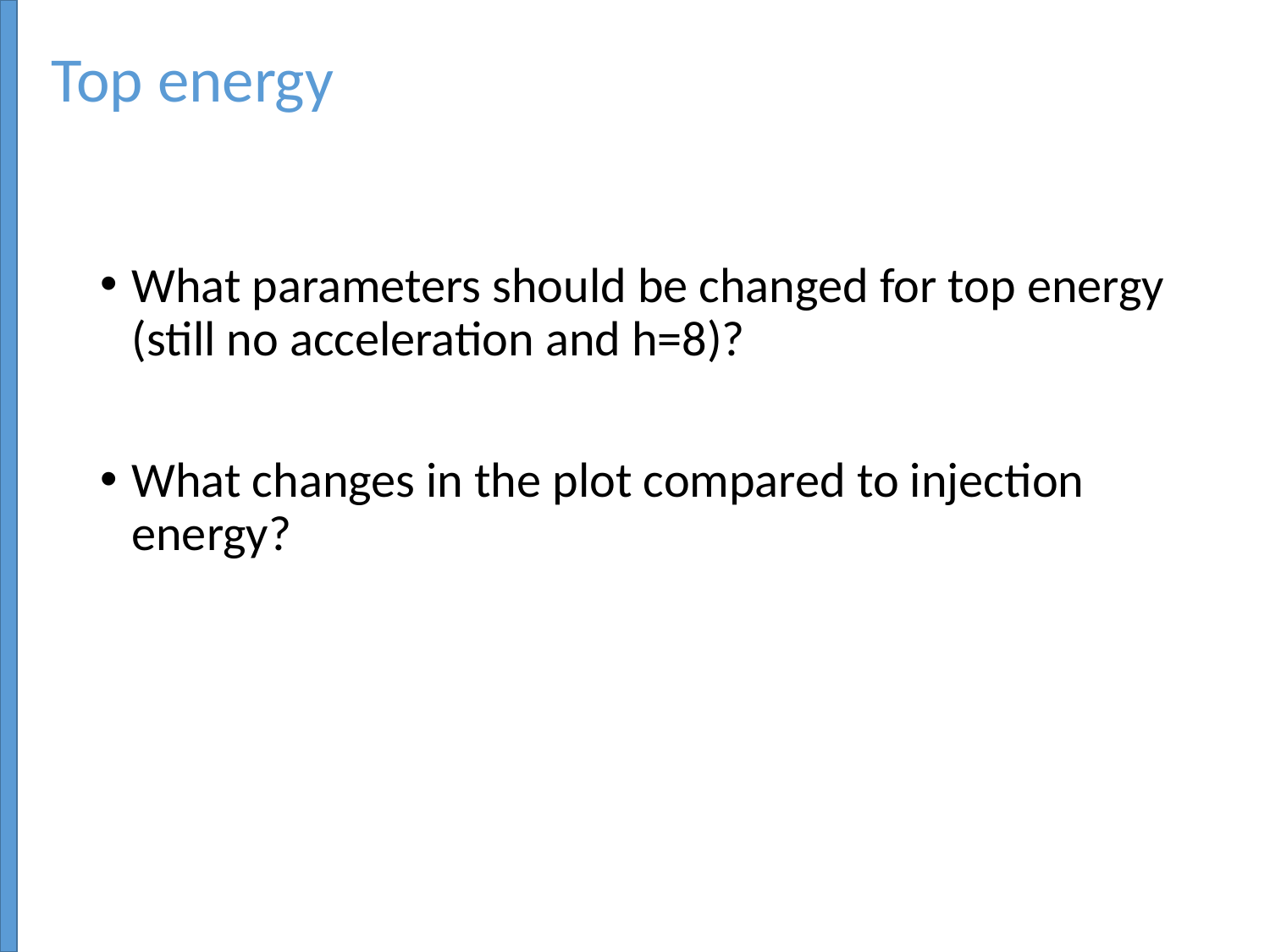

# Top energy
What parameters should be changed for top energy (still no acceleration and h=8)?

What changes in the plot compared to injection energy?